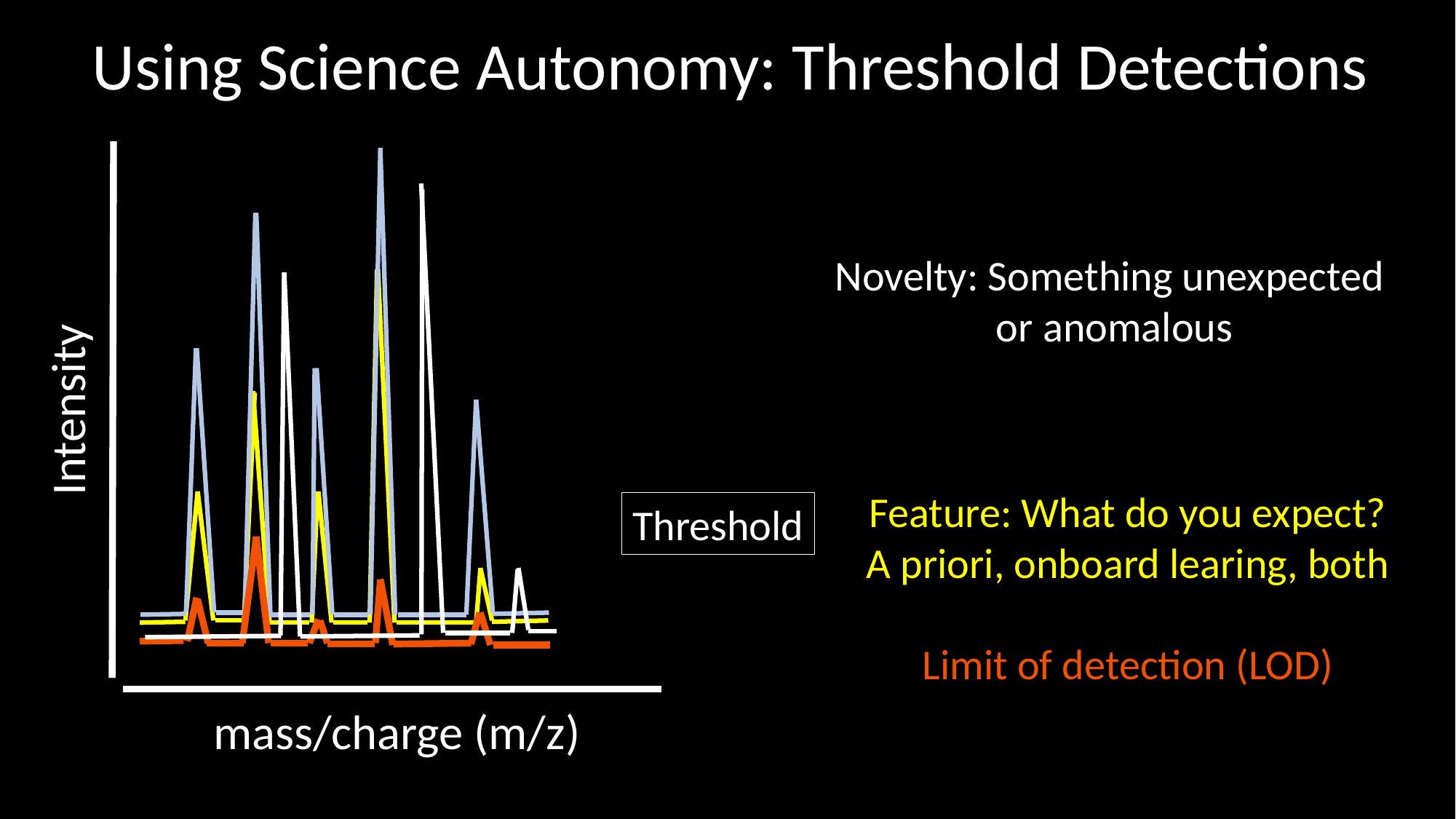

# Using Science Autonomy: Threshold Detections
Novelty: Something unexpected
 or anomalous
Intensity
Feature: What do you expect?
A priori, onboard learing, both
Threshold
Limit of detection (LOD)
mass/charge (m/z)